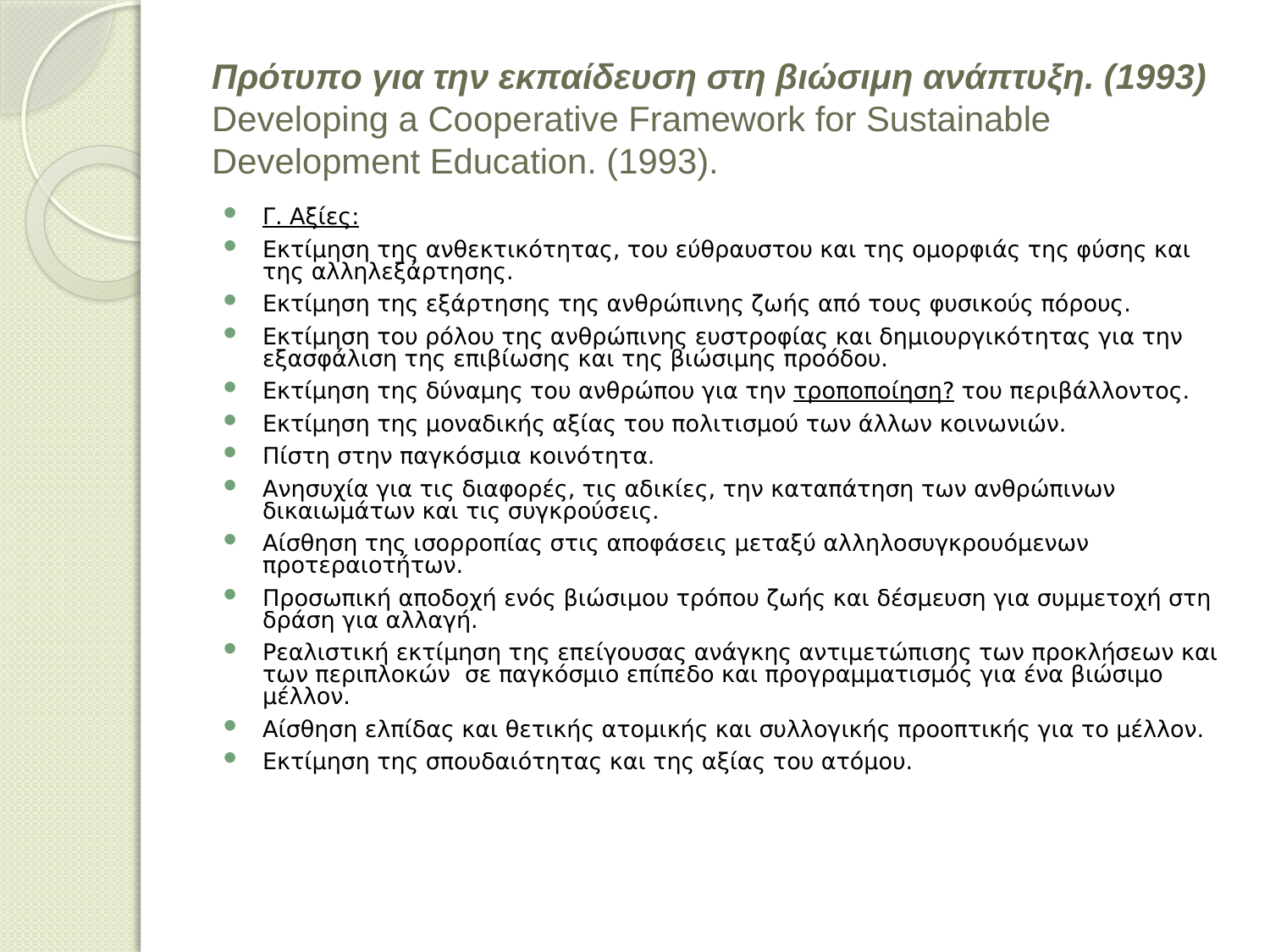

# Πρότυπο για την εκπαίδευση στη βιώσιμη ανάπτυξη. (1993) Developing a Cooperative Framework for Sustainable Development Education. (1993).
Γ. Αξίες:
Εκτίμηση της ανθεκτικότητας, του εύθραυστου και της ομορφιάς της φύσης και της αλληλεξάρτησης.
Εκτίμηση της εξάρτησης της ανθρώπινης ζωής από τους φυσικούς πόρους.
Εκτίμηση του ρόλου της ανθρώπινης ευστροφίας και δημιουργικότητας για την εξασφάλιση της επιβίωσης και της βιώσιμης προόδου.
Εκτίμηση της δύναμης του ανθρώπου για την τροποποίηση? του περιβάλλοντος.
Εκτίμηση της μοναδικής αξίας του πολιτισμού των άλλων κοινωνιών.
Πίστη στην παγκόσμια κοινότητα.
Ανησυχία για τις διαφορές, τις αδικίες, την καταπάτηση των ανθρώπινων δικαιωμάτων και τις συγκρούσεις.
Αίσθηση της ισορροπίας στις αποφάσεις μεταξύ αλληλοσυγκρουόμενων προτεραιοτήτων.
Προσωπική αποδοχή ενός βιώσιμου τρόπου ζωής και δέσμευση για συμμετοχή στη δράση για αλλαγή.
Ρεαλιστική εκτίμηση της επείγουσας ανάγκης αντιμετώπισης των προκλήσεων και των περιπλοκών  σε παγκόσμιο επίπεδο και προγραμματισμός για ένα βιώσιμο μέλλον.
Αίσθηση ελπίδας και θετικής ατομικής και συλλογικής προοπτικής για το μέλλον.
Εκτίμηση της σπουδαιότητας και της αξίας του ατόμου.